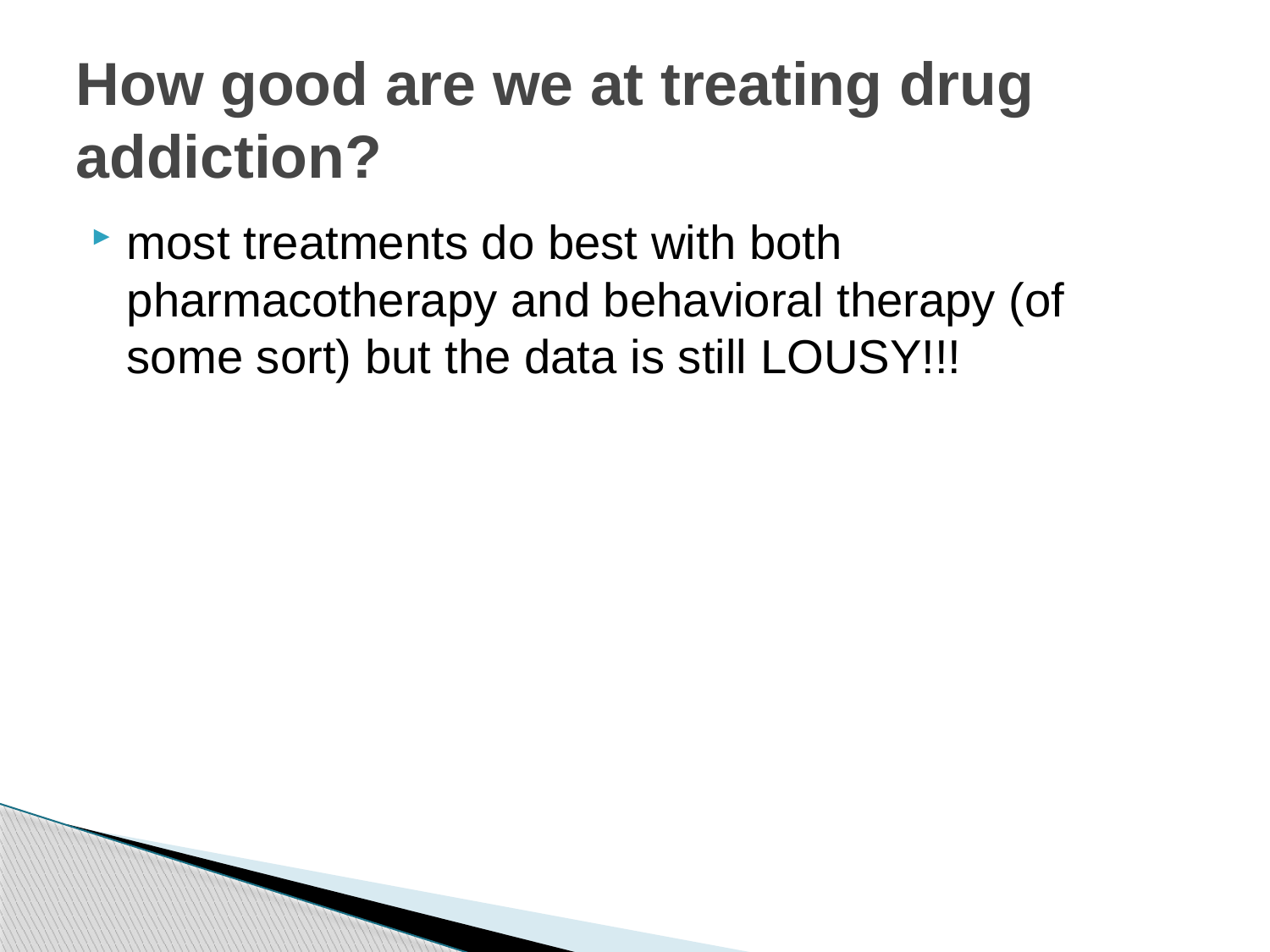

# How good are we at treating drug addiction?
most treatments do best with both pharmacotherapy and behavioral therapy (of some sort) but the data is still LOUSY!!!